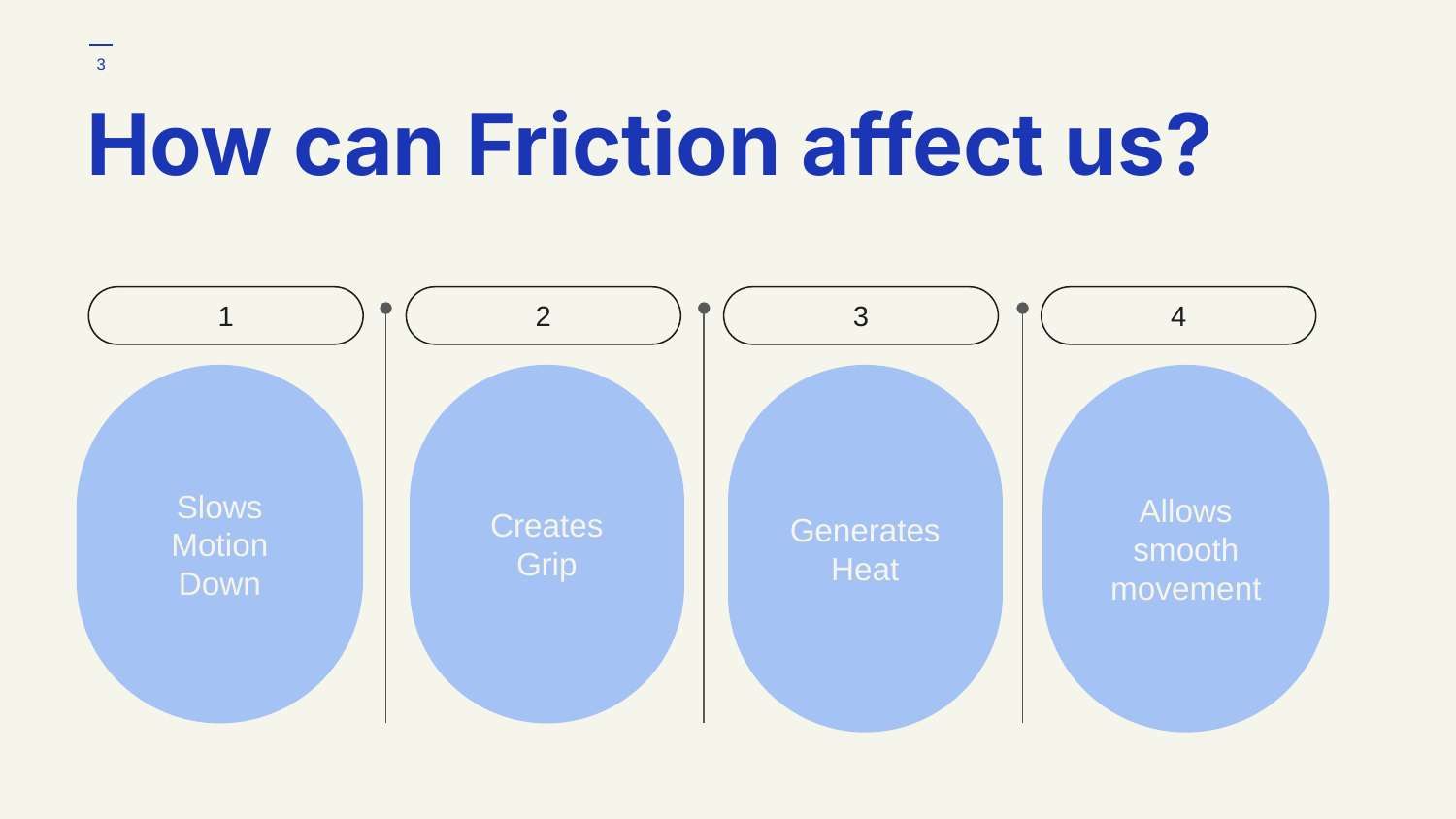

3
# How can Friction affect us?
1
2
3
4
Creates Grip
Generates Heat
Slows Motion Down
Allows smooth movement